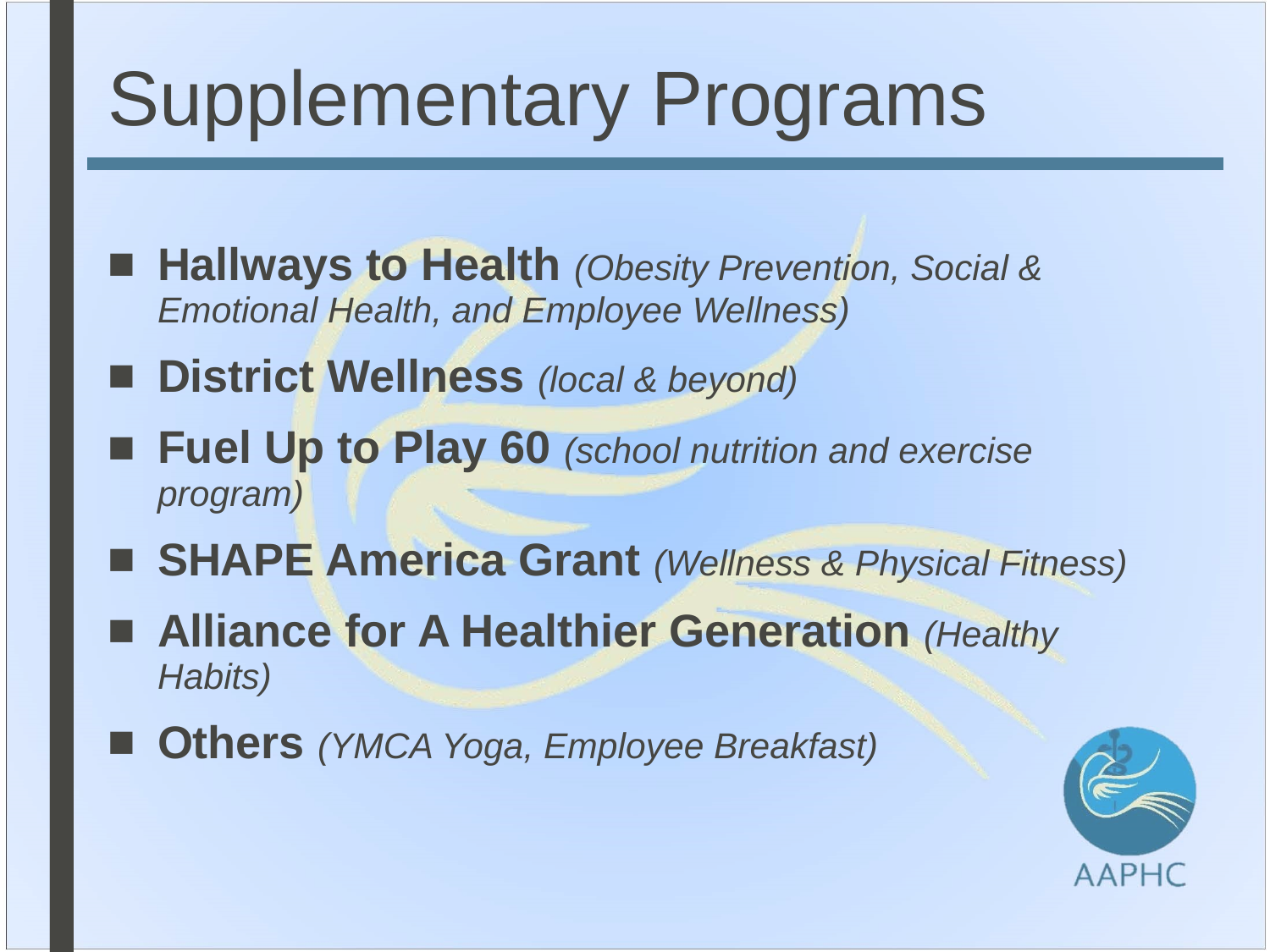

# Supplementary Programs

Hallways to Health (Obesity Prevention, Social & Emotional Health, and Employee Wellness)
District Wellness (local & beyond)
Fuel Up to Play 60 (school nutrition and exercise program)
SHAPE America Grant (Wellness & Physical Fitness)
Alliance for A Healthier Generation (Healthy Habits)
Others (YMCA Yoga, Employee Breakfast)